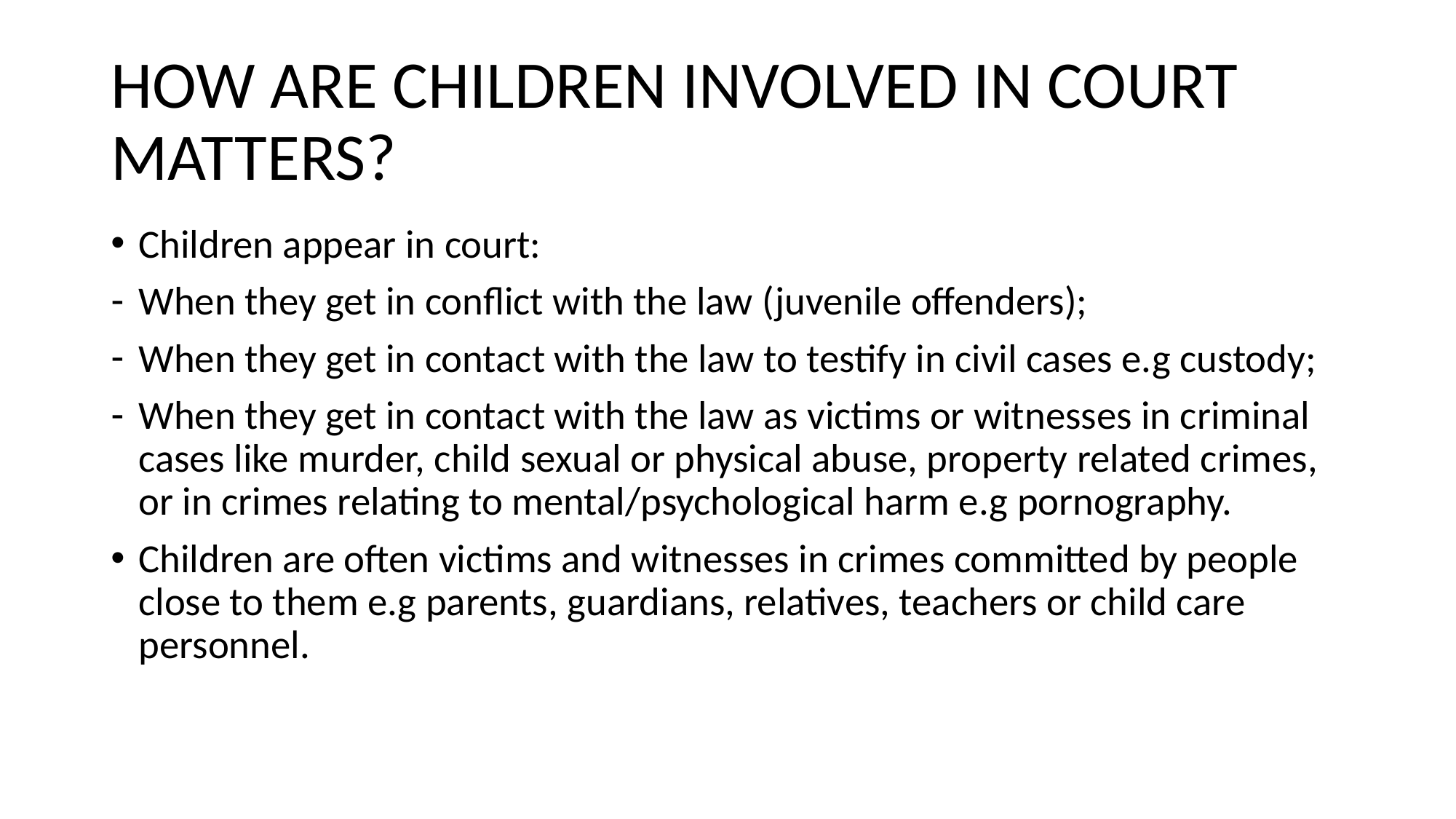

# HOW ARE CHILDREN INVOLVED IN COURT MATTERS?
Children appear in court:
When they get in conflict with the law (juvenile offenders);
When they get in contact with the law to testify in civil cases e.g custody;
When they get in contact with the law as victims or witnesses in criminal cases like murder, child sexual or physical abuse, property related crimes, or in crimes relating to mental/psychological harm e.g pornography.
Children are often victims and witnesses in crimes committed by people close to them e.g parents, guardians, relatives, teachers or child care personnel.